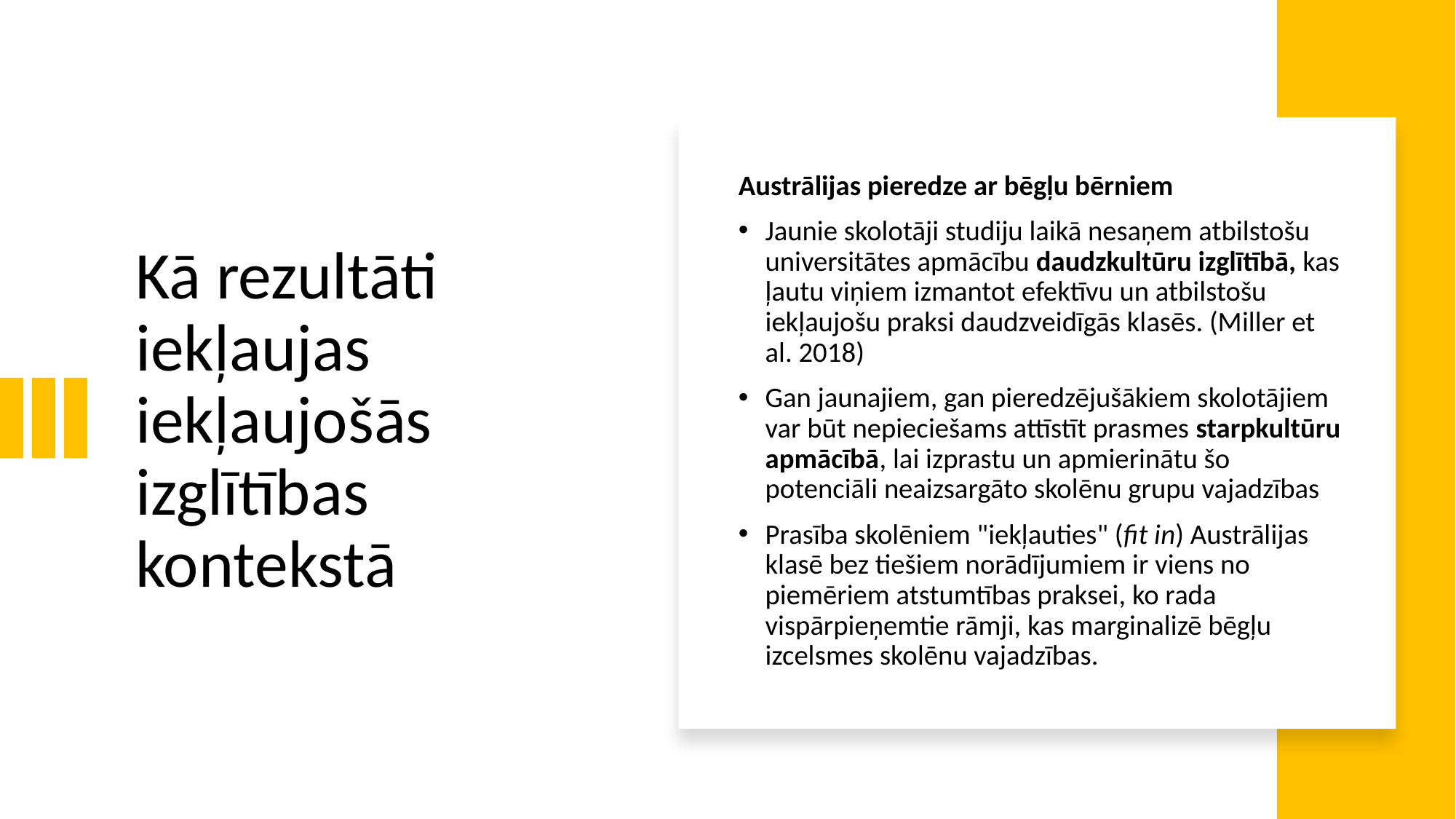

# Kā rezultāti iekļaujas iekļaujošās izglītības kontekstā
Austrālijas pieredze ar bēgļu bērniem
Jaunie skolotāji studiju laikā nesaņem atbilstošu universitātes apmācību daudzkultūru izglītībā, kas ļautu viņiem izmantot efektīvu un atbilstošu iekļaujošu praksi daudzveidīgās klasēs. (Miller et al. 2018)
Gan jaunajiem, gan pieredzējušākiem skolotājiem var būt nepieciešams attīstīt prasmes starpkultūru apmācībā, lai izprastu un apmierinātu šo potenciāli neaizsargāto skolēnu grupu vajadzības
Prasība skolēniem "iekļauties" (fit in) Austrālijas klasē bez tiešiem norādījumiem ir viens no piemēriem atstumtības praksei, ko rada vispārpieņemtie rāmji, kas marginalizē bēgļu izcelsmes skolēnu vajadzības.